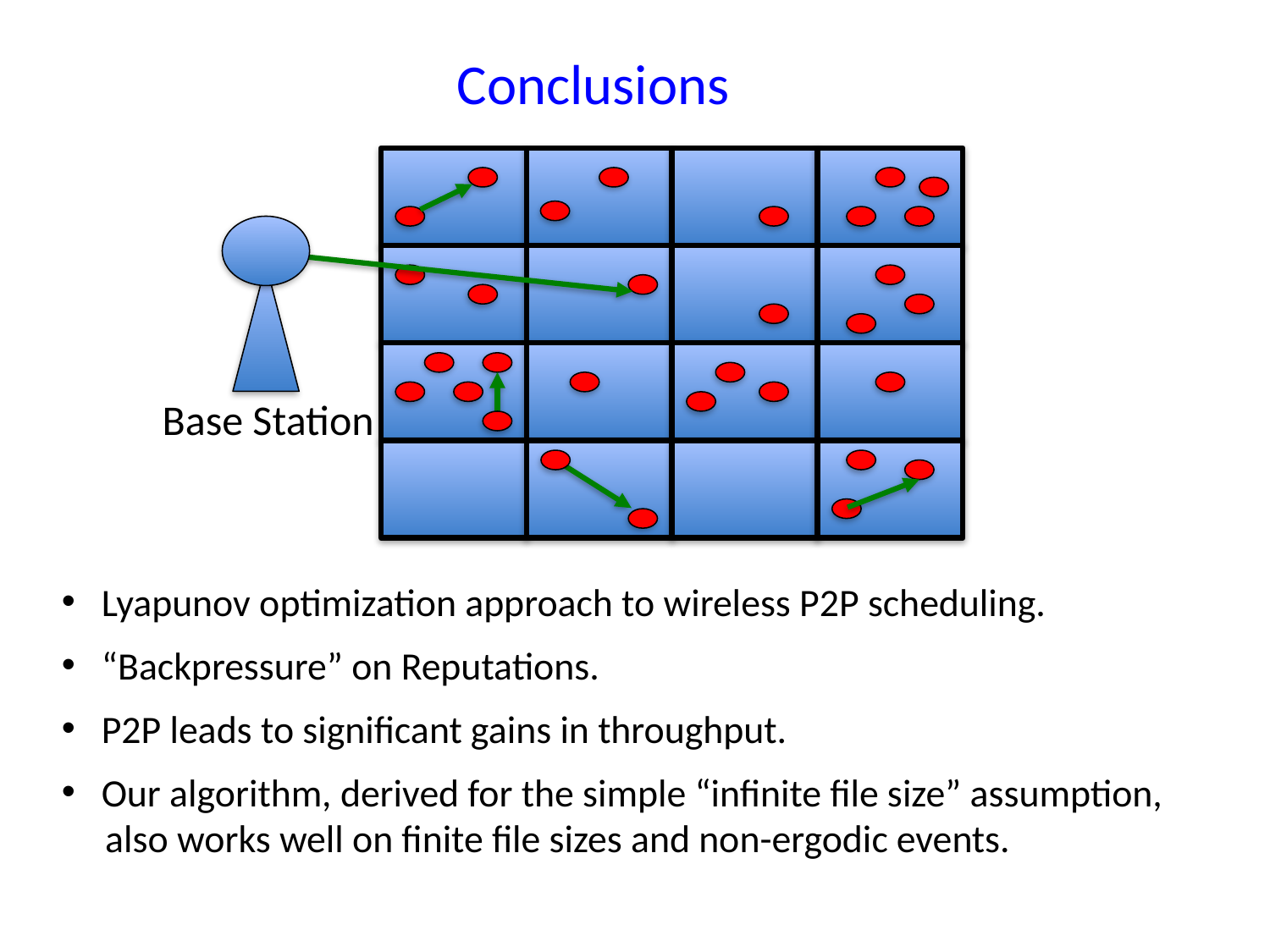

Conclusions

Base Station
Lyapunov optimization approach to wireless P2P scheduling.

“Backpressure” on Reputations.

P2P leads to significant gains in throughput.

Our algorithm, derived for the simple “infinite file size” assumption,
     also works well on finite file sizes and non-ergodic events.